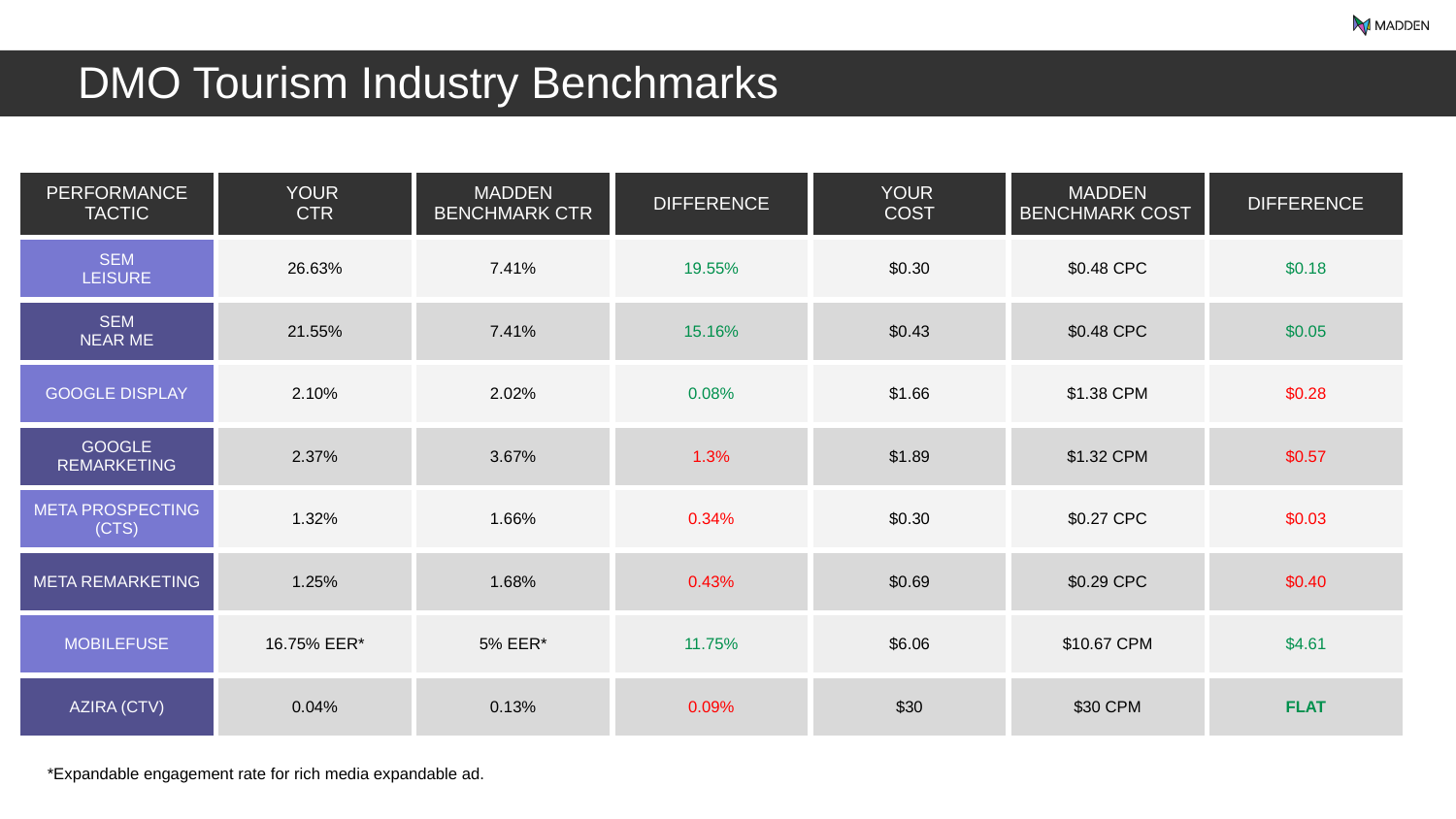

DMO Tourism Industry Benchmarks
| PERFORMANCE TACTIC | YOUR CTR | MADDEN BENCHMARK CTR | DIFFERENCE | YOUR COST | MADDEN BENCHMARK COST | DIFFERENCE |
| --- | --- | --- | --- | --- | --- | --- |
| SEM LEISURE | 26.63% | 7.41% | 19.55% | $0.30 | $0.48 CPC | $0.18 |
| SEM NEAR ME | 21.55% | 7.41% | 15.16% | $0.43 | $0.48 CPC | $0.05 |
| GOOGLE DISPLAY | 2.10% | 2.02% | 0.08% | $1.66 | $1.38 CPM | $0.28 |
| GOOGLE REMARKETING | 2.37% | 3.67% | 1.3% | $1.89 | $1.32 CPM | $0.57 |
| META PROSPECTING (CTS) | 1.32% | 1.66% | 0.34% | $0.30 | $0.27 CPC | $0.03 |
| META REMARKETING | 1.25% | 1.68% | 0.43% | $0.69 | $0.29 CPC | $0.40 |
| MOBILEFUSE | 16.75% EER\* | 5% EER\* | 11.75% | $6.06 | $10.67 CPM | $4.61 |
| AZIRA (CTV) | 0.04% | 0.13% | 0.09% | $30 | $30 CPM | FLAT |
*Expandable engagement rate for rich media expandable ad.